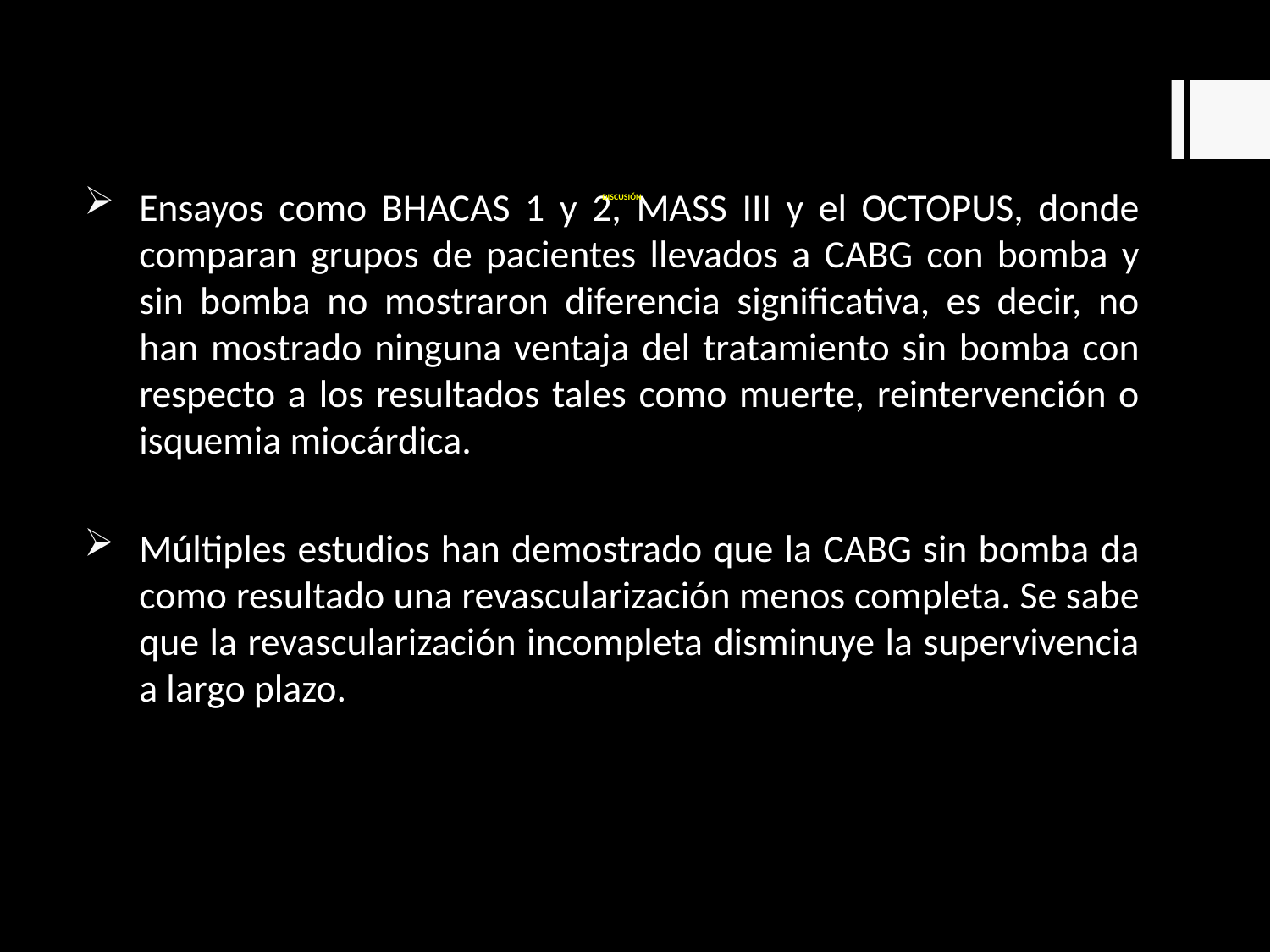

# DISCUSIÓN
Ensayos como BHACAS 1 y 2, MASS III y el OCTOPUS, donde comparan grupos de pacientes llevados a CABG con bomba y sin bomba no mostraron diferencia significativa, es decir, no han mostrado ninguna ventaja del tratamiento sin bomba con respecto a los resultados tales como muerte, reintervención o isquemia miocárdica.

Múltiples estudios han demostrado que la CABG sin bomba da como resultado una revascularización menos completa. Se sabe que la revascularización incompleta disminuye la supervivencia a largo plazo.